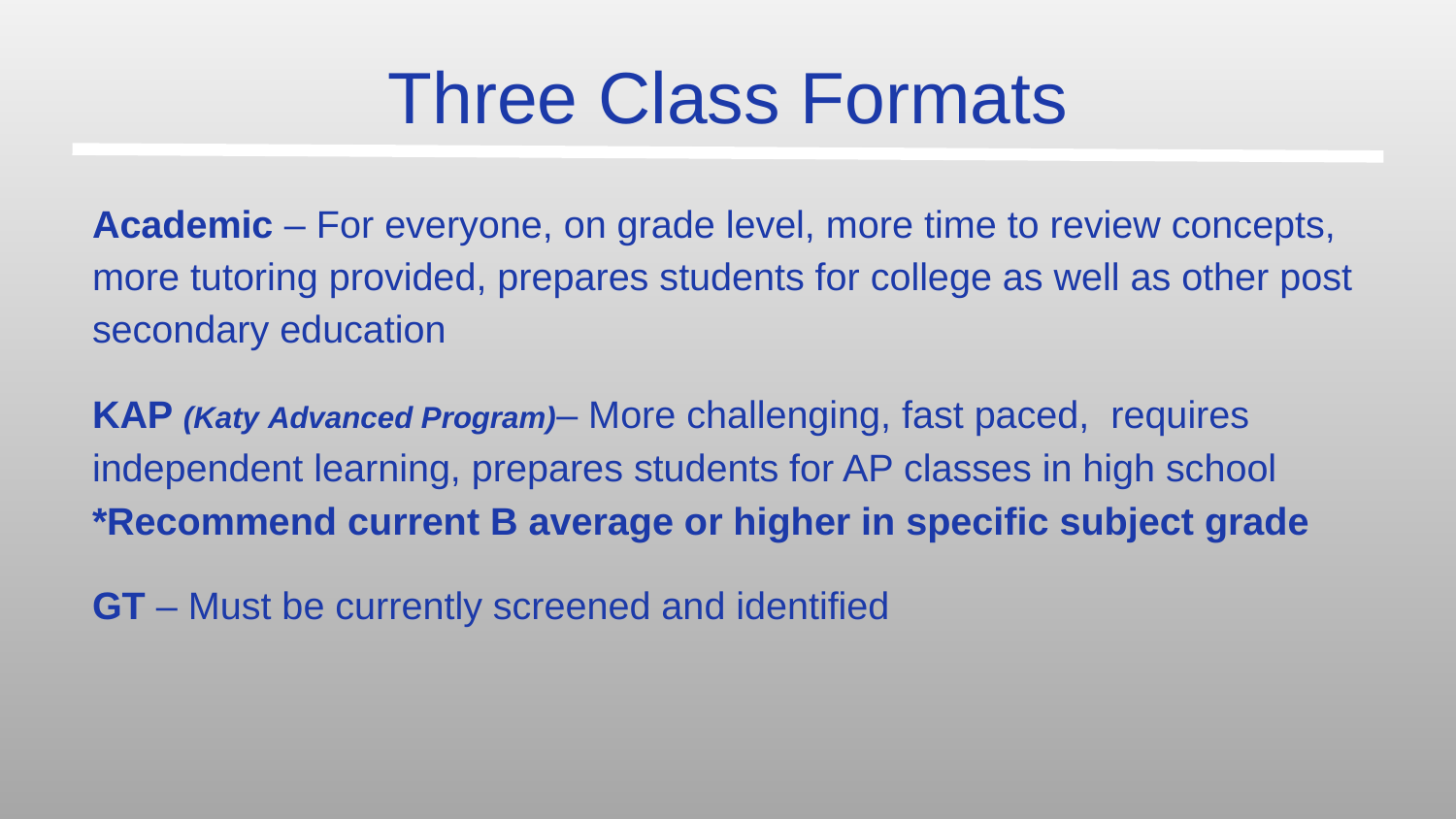

# Three Class Formats
Academic – For everyone, on grade level, more time to review concepts, more tutoring provided, prepares students for college as well as other post secondary education
KAP (Katy Advanced Program)– More challenging, fast paced,  requires independent learning, prepares students for AP classes in high school *Recommend current B average or higher in specific subject grade
GT – Must be currently screened and identified